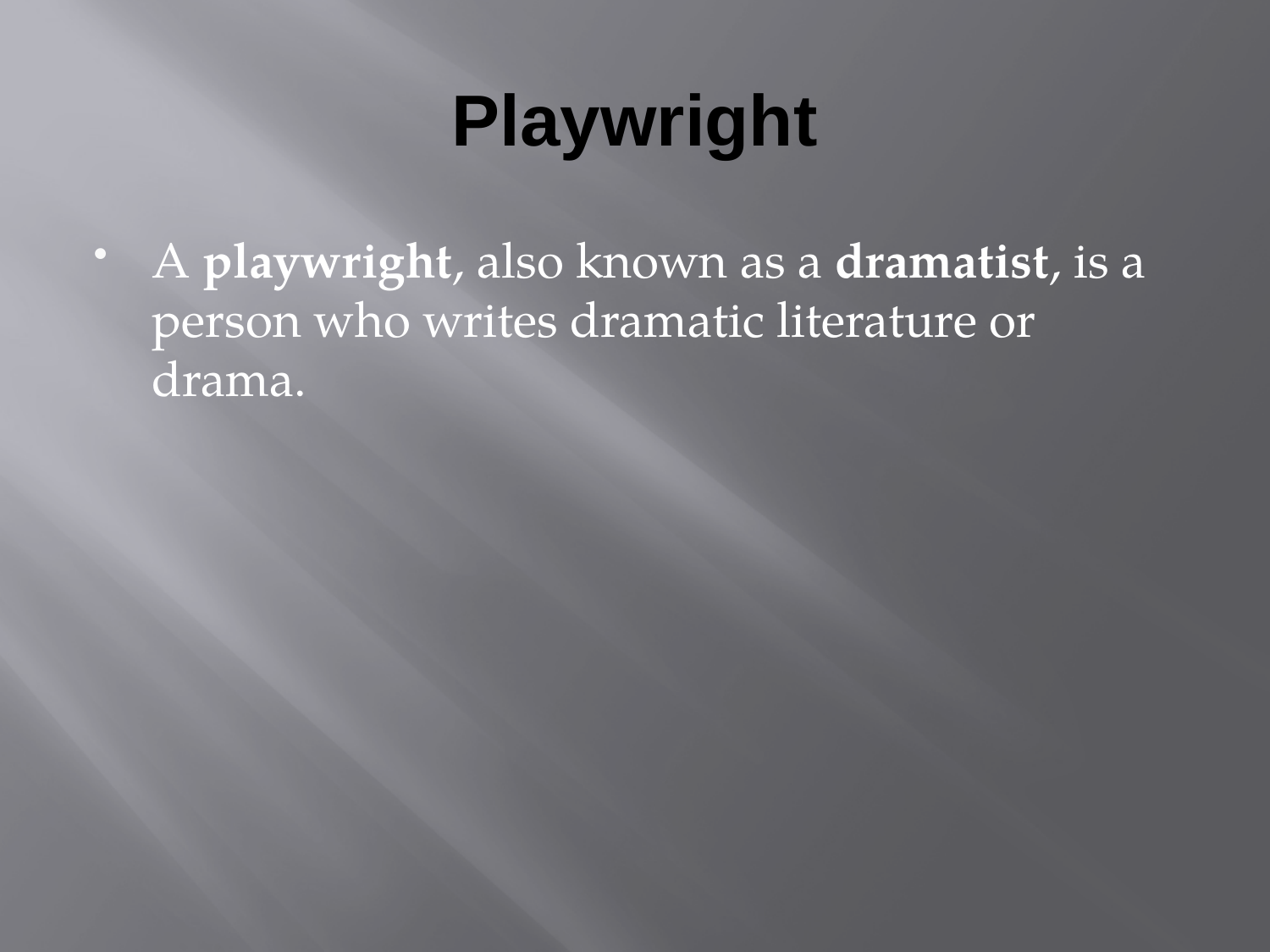

# Playwright
A playwright, also known as a dramatist, is a person who writes dramatic literature or drama.